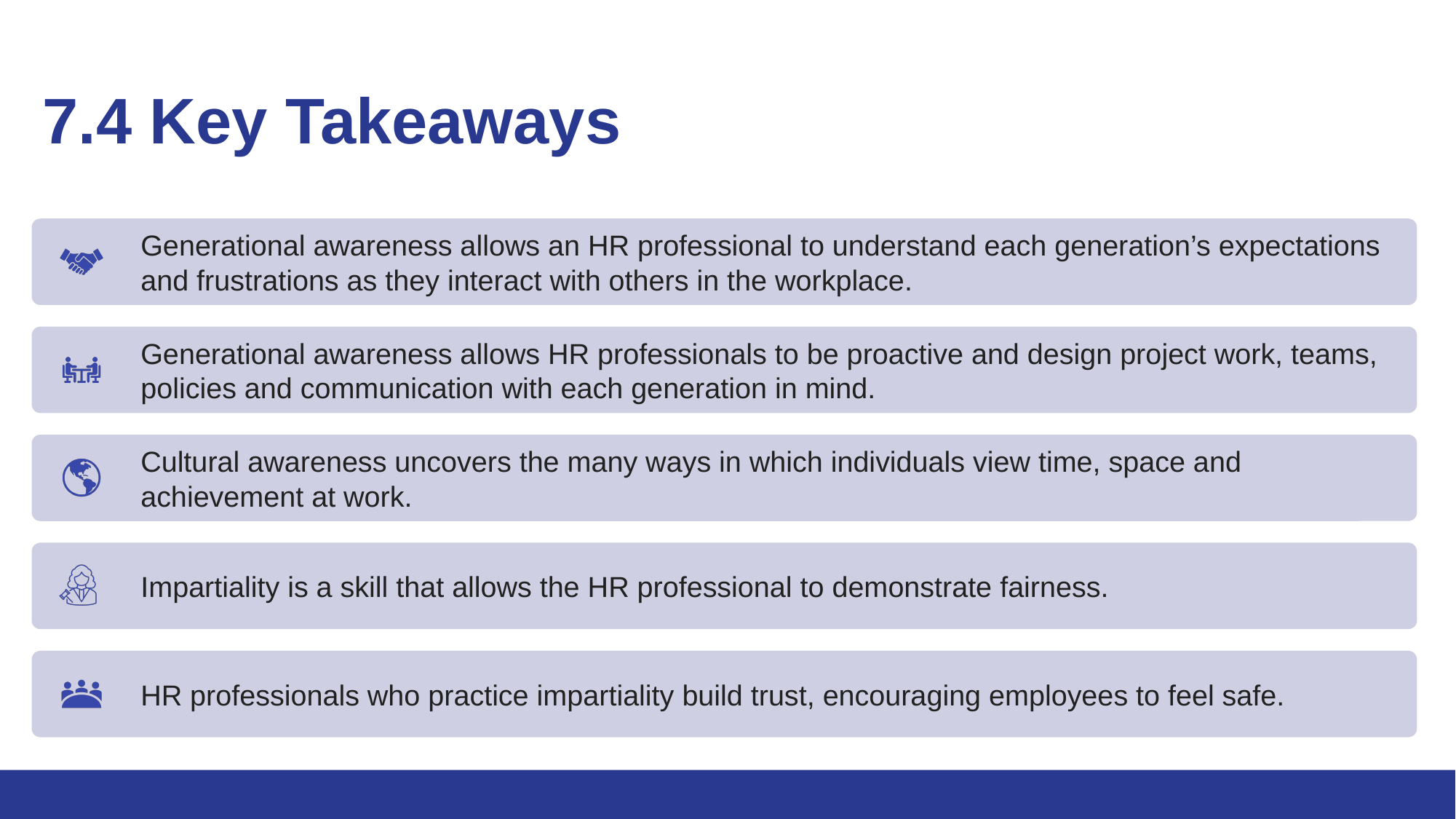

# 7.4 Key Takeaways
Generational awareness allows an HR professional to understand each generation’s expectations and frustrations as they interact with others in the workplace.
Generational awareness allows HR professionals to be proactive and design project work, teams, policies and communication with each generation in mind.
Cultural awareness uncovers the many ways in which individuals view time, space and achievement at work.
Impartiality is a skill that allows the HR professional to demonstrate fairness.
HR professionals who practice impartiality build trust, encouraging employees to feel safe.